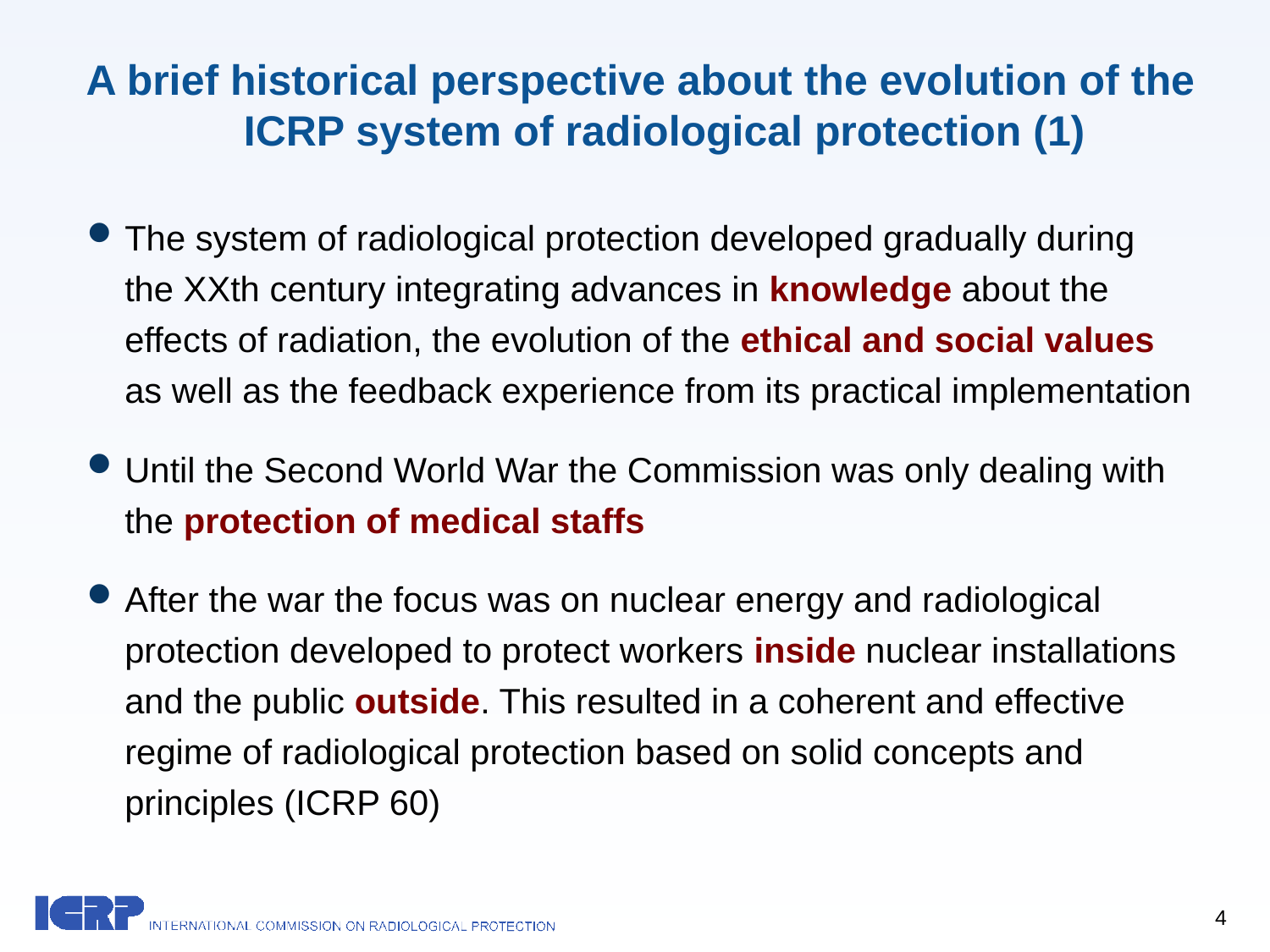

# A brief historical perspective about the evolution of the ICRP system of radiological protection (1)
The system of radiological protection developed gradually during the XXth century integrating advances in knowledge about the effects of radiation, the evolution of the ethical and social values as well as the feedback experience from its practical implementation
Until the Second World War the Commission was only dealing with the protection of medical staffs
After the war the focus was on nuclear energy and radiological protection developed to protect workers inside nuclear installations and the public outside. This resulted in a coherent and effective regime of radiological protection based on solid concepts and principles (ICRP 60)
4